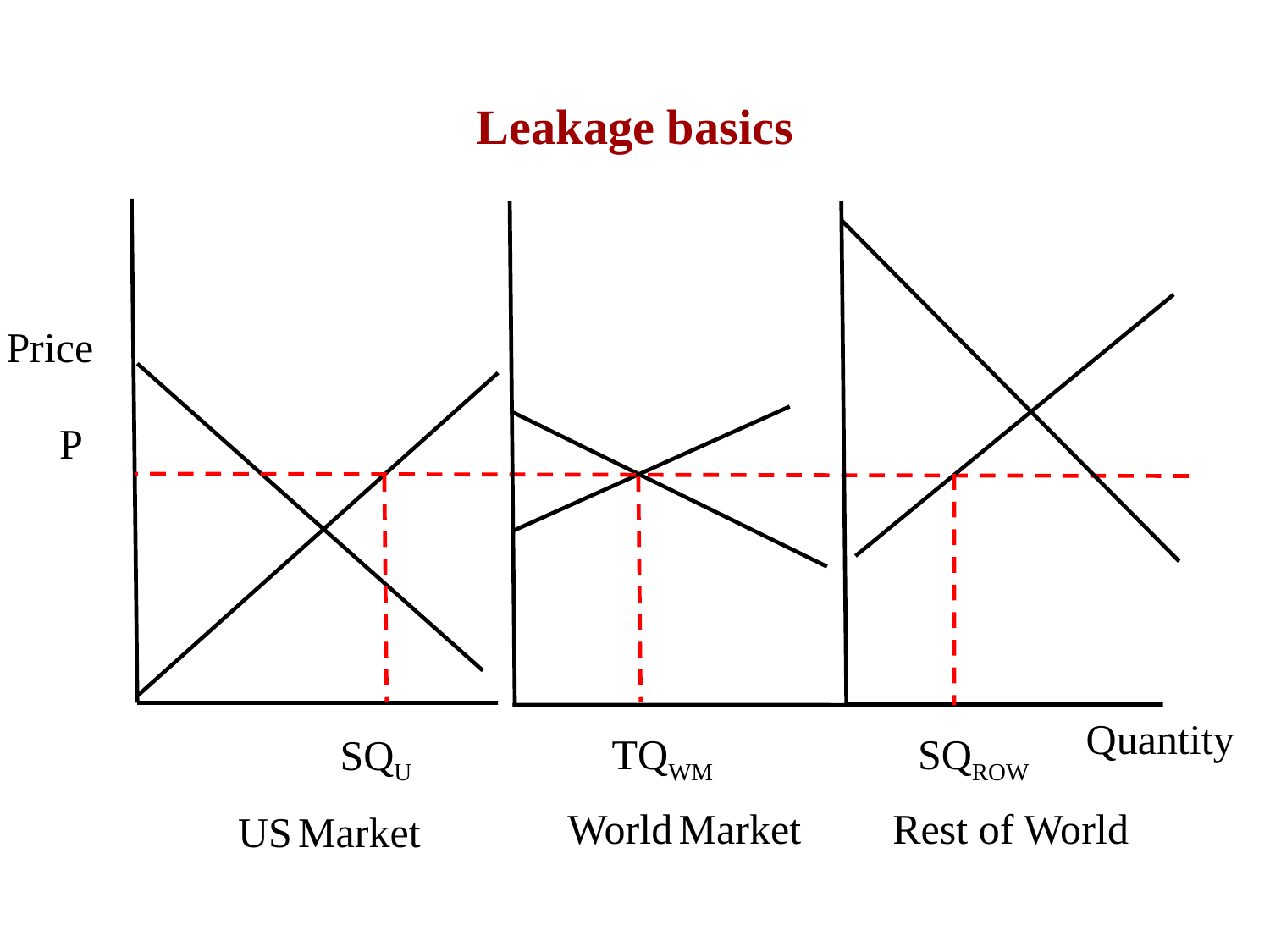

# Leakage basics

Price

P

Quantity
TQWM
SQROW
SQU
World Market
Rest of World
US Market